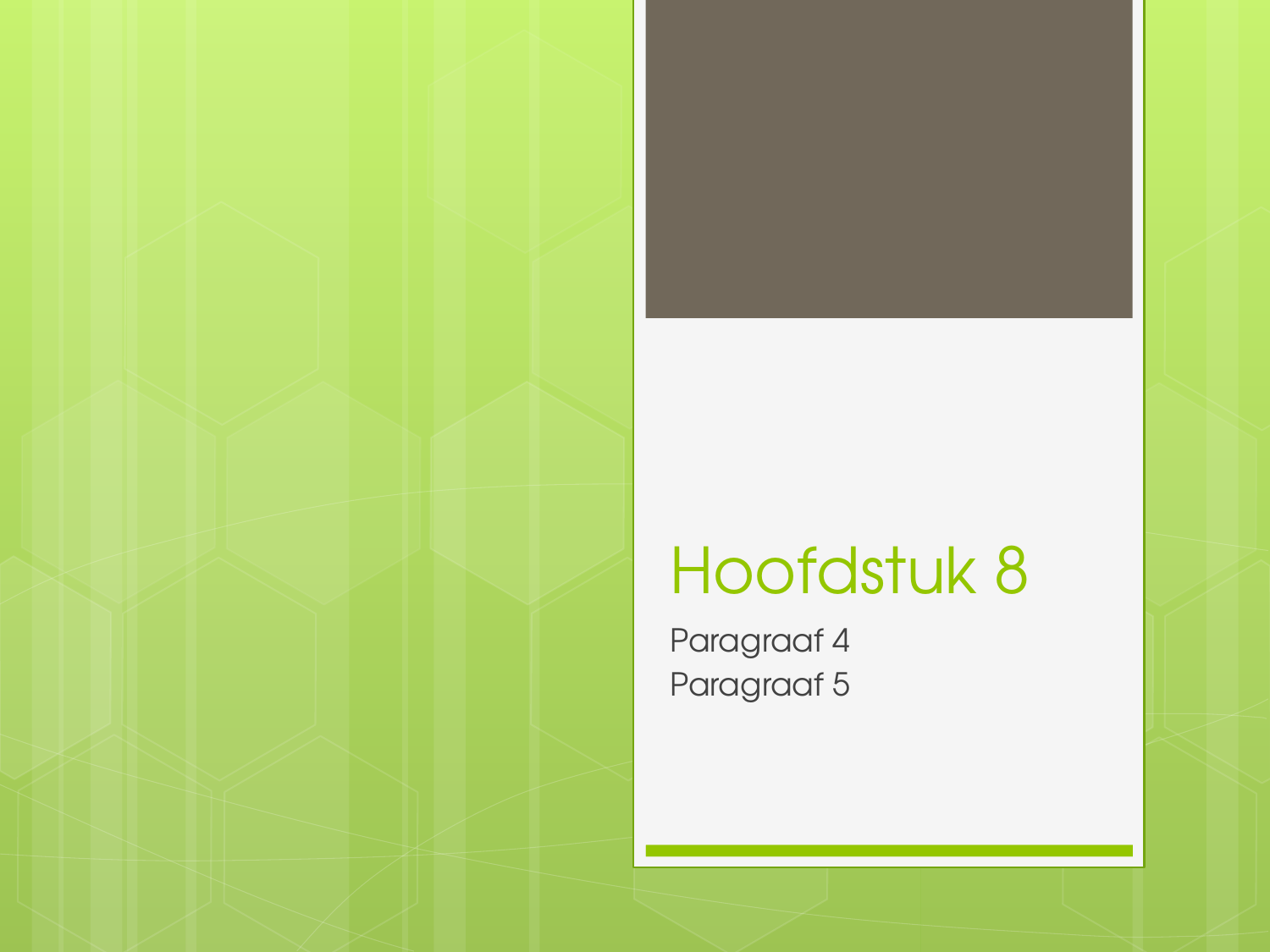

# Hoofdstuk 8
Paragraaf 4
Paragraaf 5